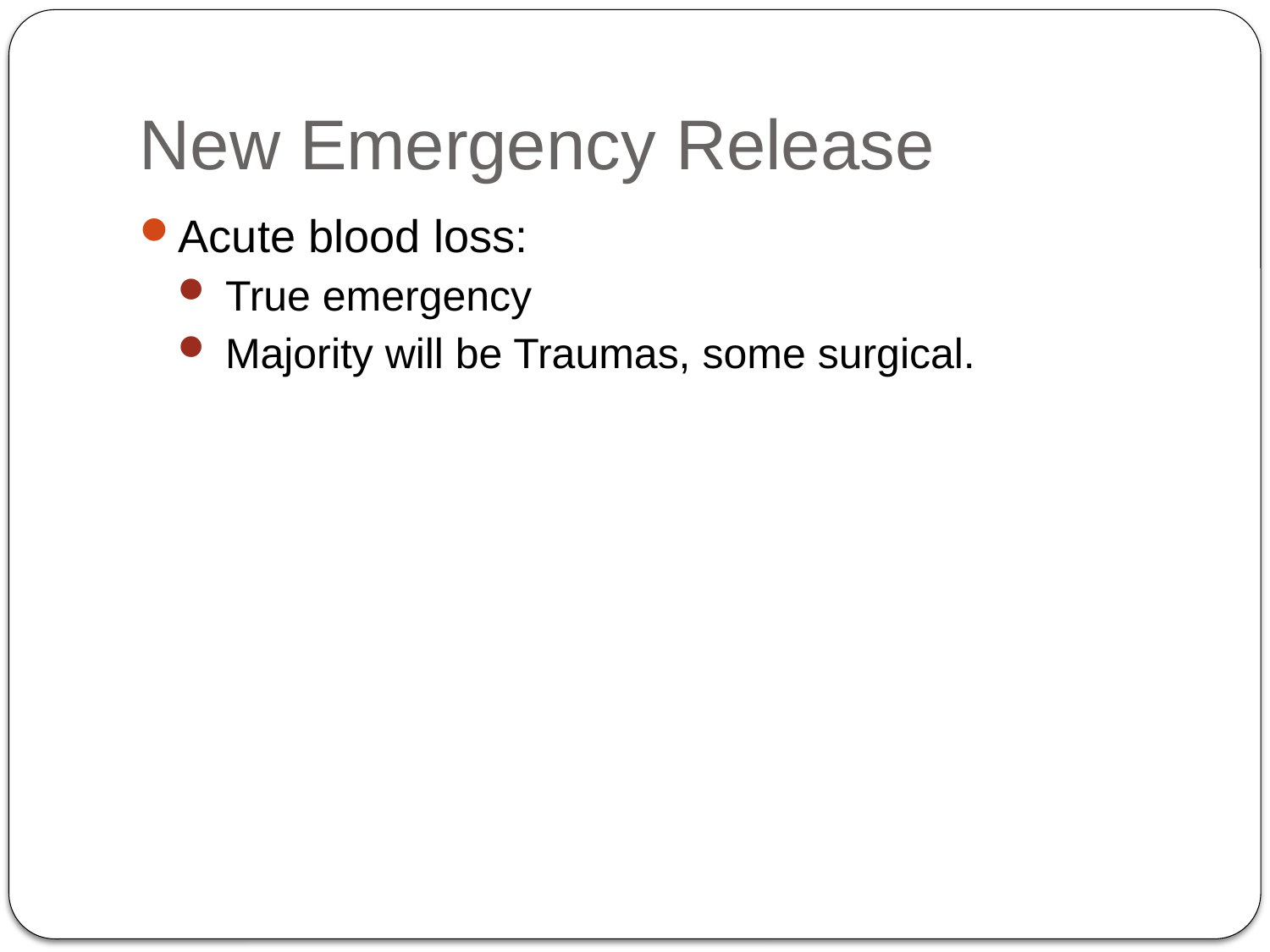

# New Emergency Release
Acute blood loss:
True emergency
Majority will be Traumas, some surgical.